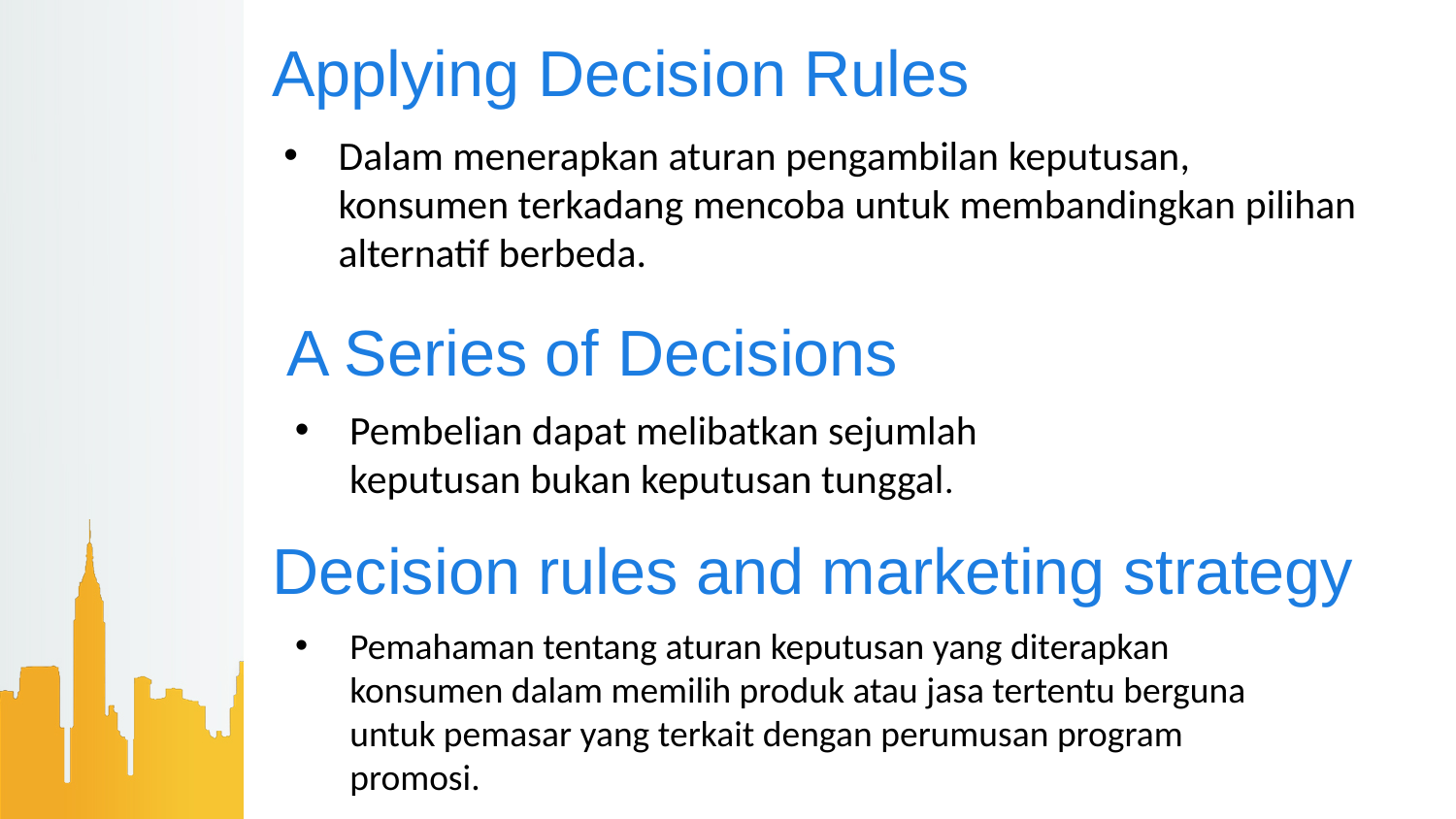

# Applying Decision Rules
Dalam menerapkan aturan pengambilan keputusan, konsumen terkadang mencoba untuk membandingkan pilihan alternatif berbeda.
A Series of Decisions
Pembelian dapat melibatkan sejumlah keputusan bukan keputusan tunggal.
Decision rules and marketing strategy
Pemahaman tentang aturan keputusan yang diterapkan konsumen dalam memilih produk atau jasa tertentu berguna untuk pemasar yang terkait dengan perumusan program promosi.